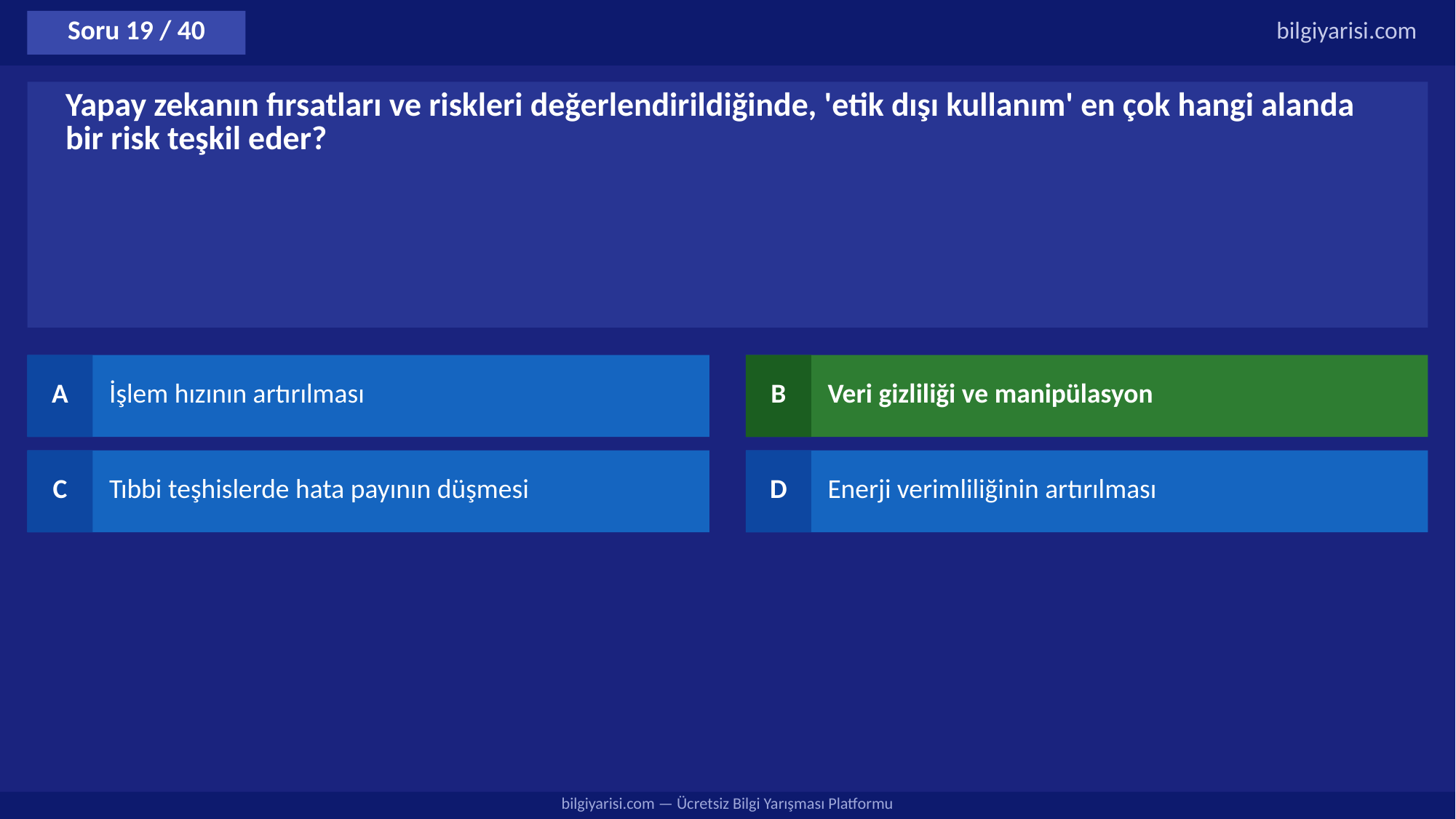

Soru 19 / 40
bilgiyarisi.com

Yapay zekanın fırsatları ve riskleri değerlendirildiğinde, 'etik dışı kullanım' en çok hangi alanda bir risk teşkil eder?

A
İşlem hızının artırılması

B
Veri gizliliği ve manipülasyon

C
Tıbbi teşhislerde hata payının düşmesi

D
Enerji verimliliğinin artırılması
bilgiyarisi.com — Ücretsiz Bilgi Yarışması Platformu